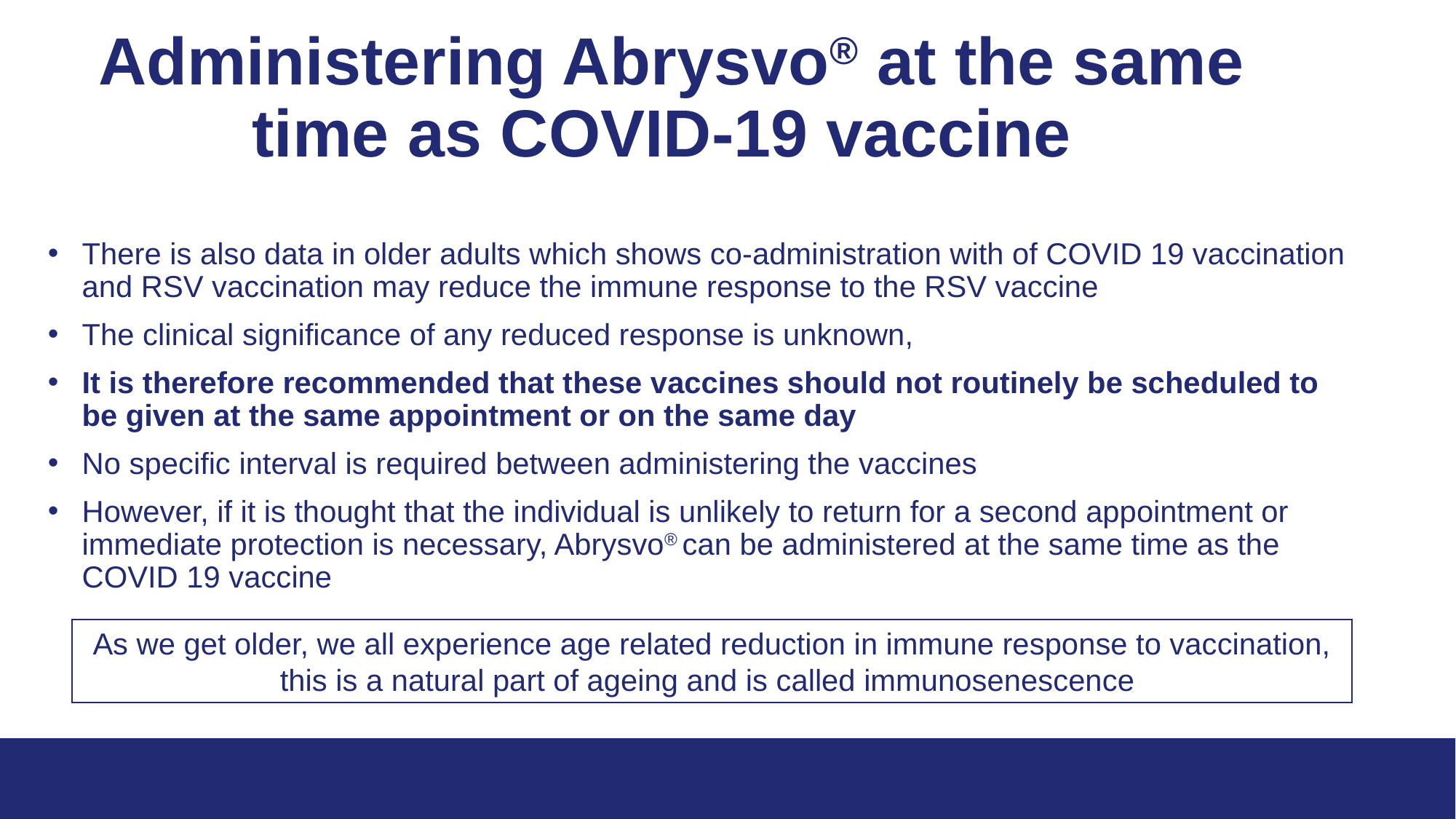

# Administering Abrysvo® at the same time as COVID-19 vaccine
There is also data in older adults which shows co-administration with of COVID 19 vaccination and RSV vaccination may reduce the immune response to the RSV vaccine
The clinical significance of any reduced response is unknown,
It is therefore recommended that these vaccines should not routinely be scheduled to be given at the same appointment or on the same day
No specific interval is required between administering the vaccines
However, if it is thought that the individual is unlikely to return for a second appointment or immediate protection is necessary, Abrysvo® can be administered at the same time as the COVID 19 vaccine

As we get older, we all experience age related reduction in immune response to vaccination, this is a natural part of ageing and is called immunosenescence
25